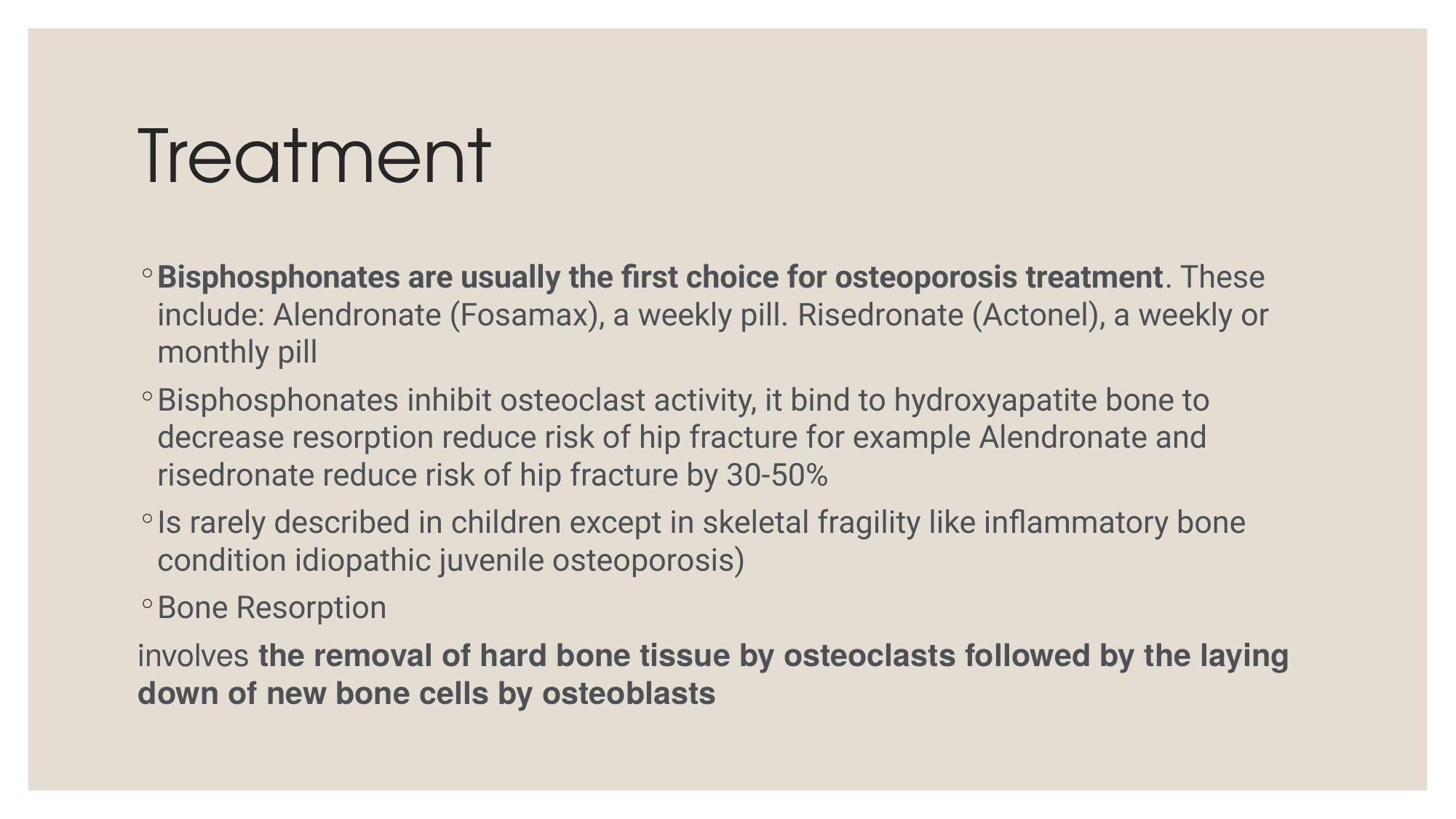

# Treatment
Bisphosphonates are usually the first choice for osteoporosis treatment. These include: Alendronate (Fosamax), a weekly pill. Risedronate (Actonel), a weekly or monthly pill
Bisphosphonates inhibit osteoclast activity, it bind to hydroxyapatite bone to decrease resorption reduce risk of hip fracture for example Alendronate and risedronate reduce risk of hip fracture by 30-50%
Is rarely described in children except in skeletal fragility like inflammatory bone condition idiopathic juvenile osteoporosis)
Bone Resorption
involves the removal of hard bone tissue by osteoclasts followed by the laying down of new bone cells by osteoblasts